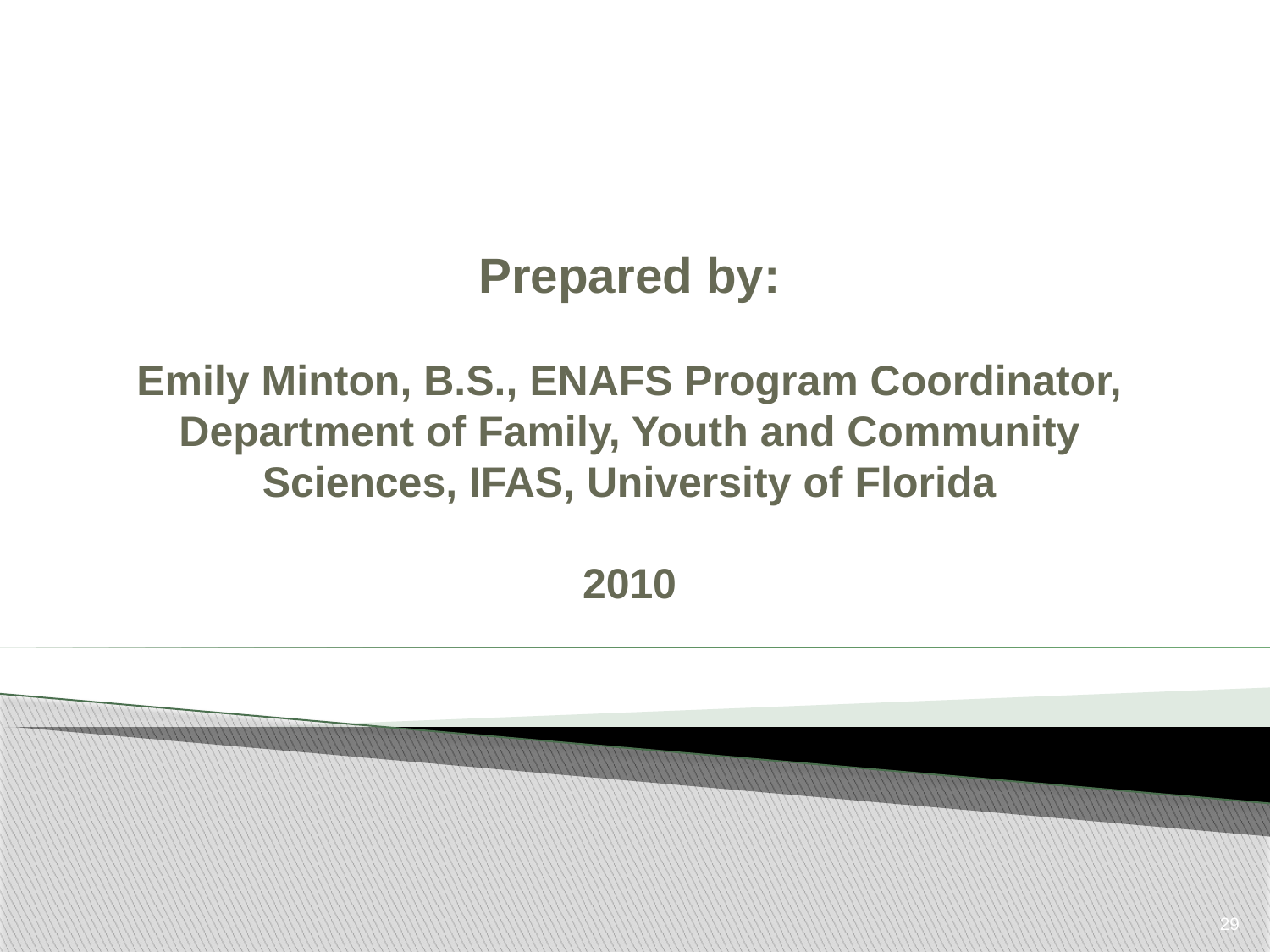

# Prepared by: Emily Minton, B.S., ENAFS Program Coordinator, Department of Family, Youth and Community Sciences, IFAS, University of Florida 2010
29